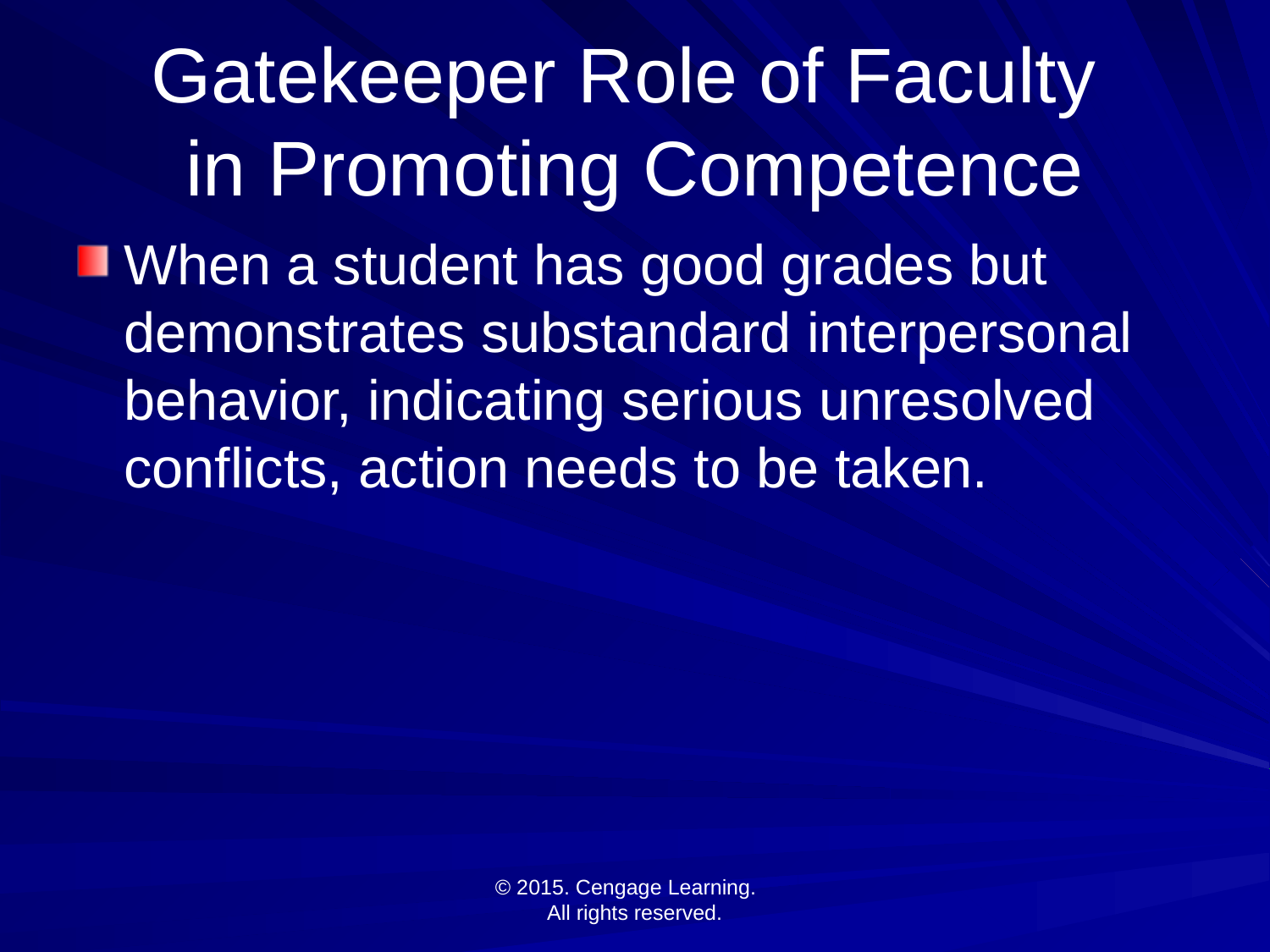

# Gatekeeper Role of Faculty in Promoting Competence
When a student has good grades but demonstrates substandard interpersonal behavior, indicating serious unresolved conflicts, action needs to be taken.
© 2015. Cengage Learning.
All rights reserved.